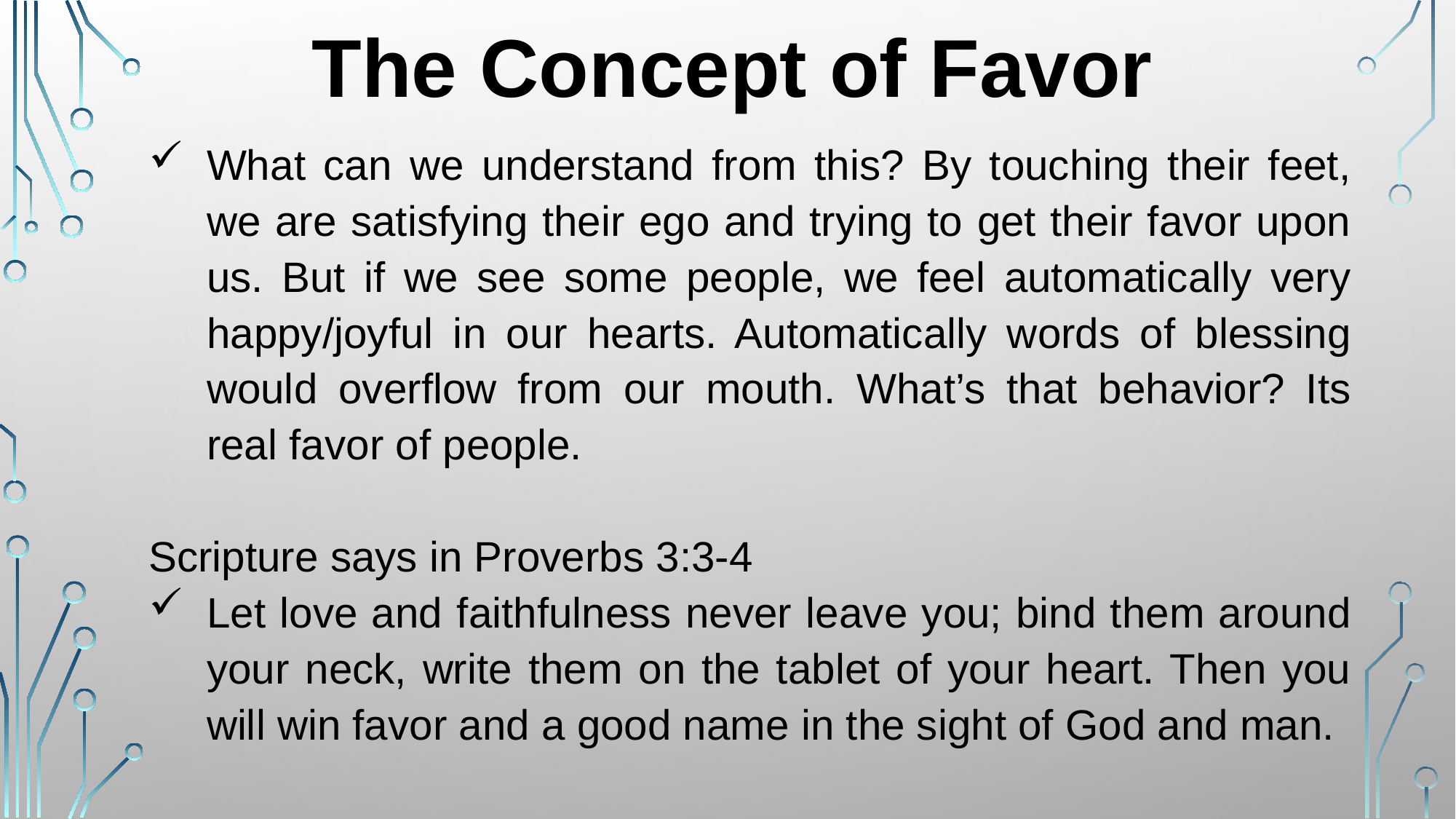

# The Concept of Favor
What can we understand from this? By touching their feet, we are satisfying their ego and trying to get their favor upon us. But if we see some people, we feel automatically very happy/joyful in our hearts. Automatically words of blessing would overflow from our mouth. What’s that behavior? Its real favor of people.

Scripture says in Proverbs 3:3-4
Let love and faithfulness never leave you; bind them around your neck, write them on the tablet of your heart. Then you will win favor and a good name in the sight of God and man.